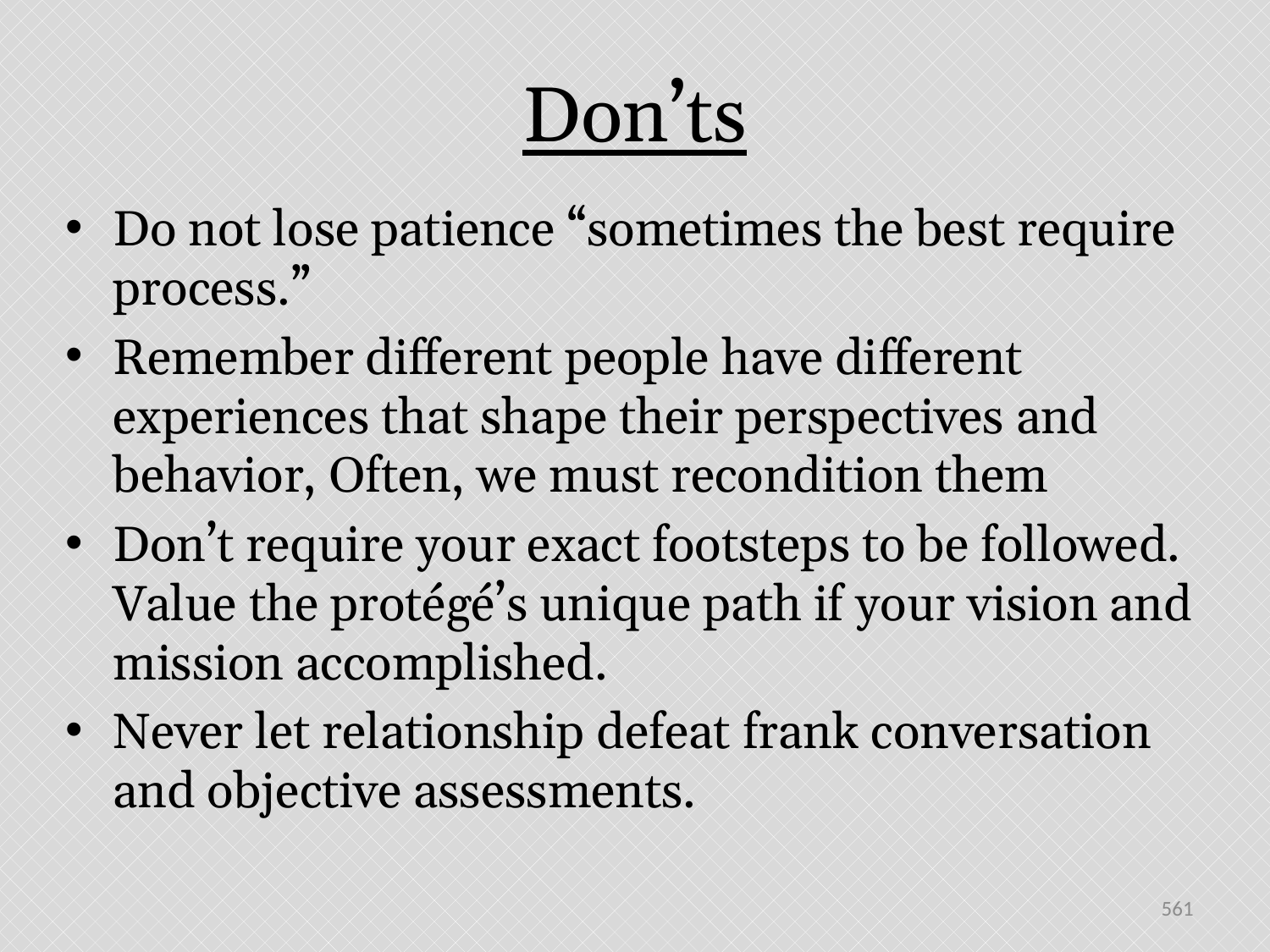

# Don’ts
Do not lose patience “sometimes the best require process.”
Remember different people have different experiences that shape their perspectives and behavior, Often, we must recondition them
Don’t require your exact footsteps to be followed. Value the protégé’s unique path if your vision and mission accomplished.
Never let relationship defeat frank conversation and objective assessments.
561